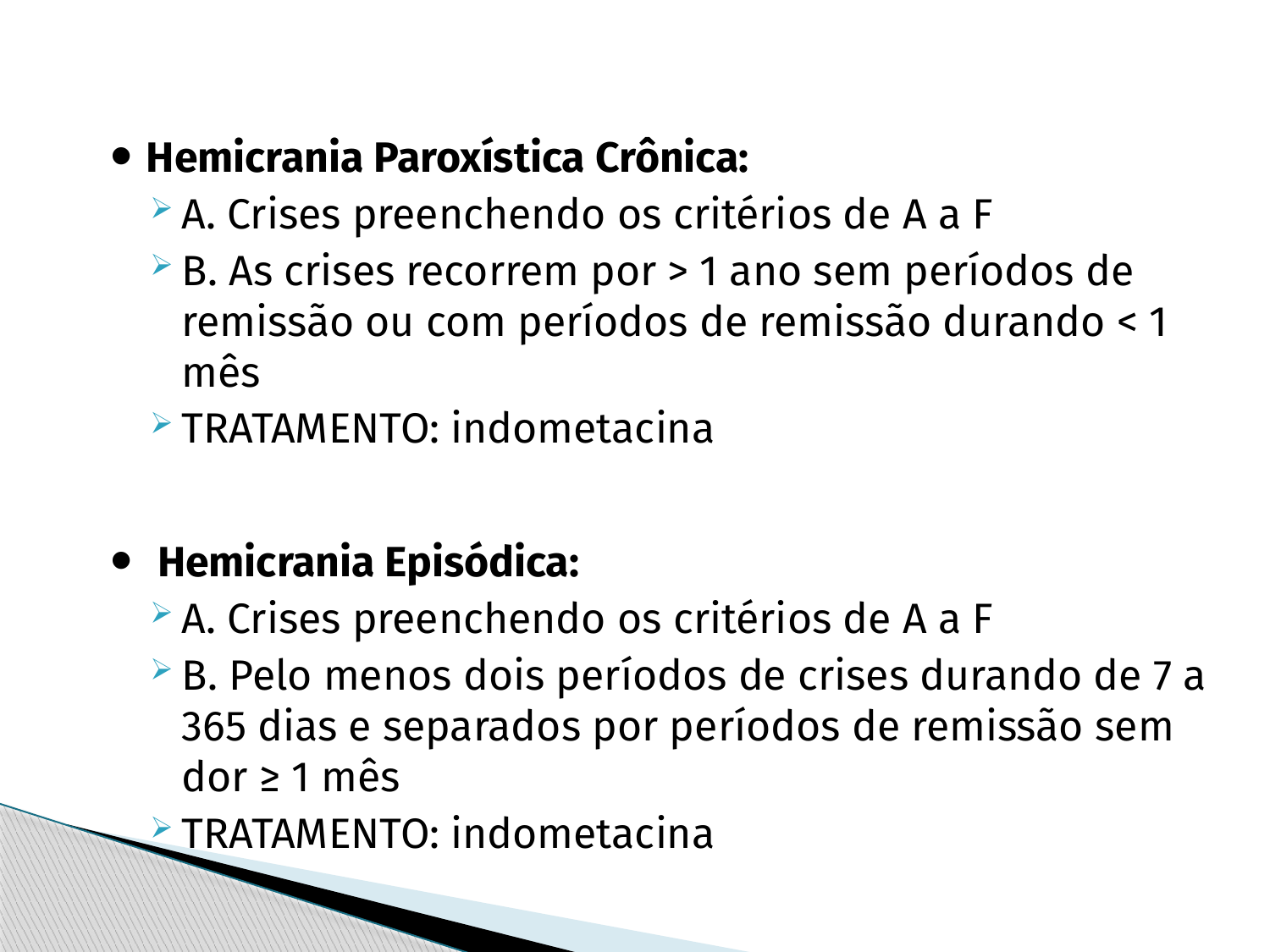

Hemicrania Paroxística Crônica:
A. Crises preenchendo os critérios de A a F
B. As crises recorrem por > 1 ano sem períodos de remissão ou com períodos de remissão durando < 1 mês
TRATAMENTO: indometacina

 Hemicrania Episódica:
A. Crises preenchendo os critérios de A a F
B. Pelo menos dois períodos de crises durando de 7 a 365 dias e separados por períodos de remissão sem dor ≥ 1 mês
TRATAMENTO: indometacina